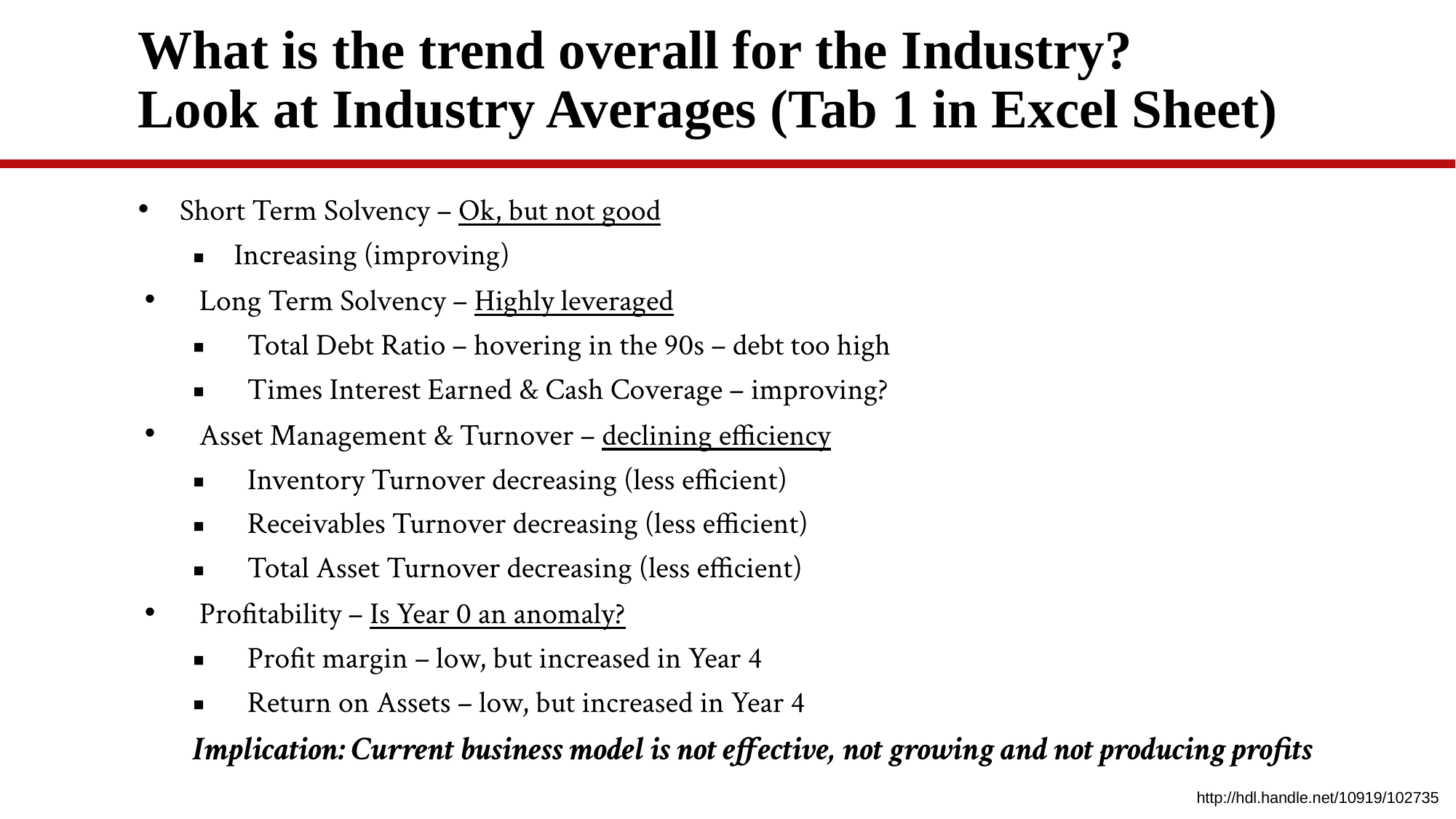

# What is the trend overall for the Industry? Look at Industry Averages (Tab 1 in Excel Sheet)
Short Term Solvency – Ok, but not good
Increasing (improving)
Long Term Solvency – Highly leveraged
Total Debt Ratio – hovering in the 90s – debt too high
Times Interest Earned & Cash Coverage – improving?
Asset Management & Turnover – declining efficiency
Inventory Turnover decreasing (less efficient)
Receivables Turnover decreasing (less efficient)
Total Asset Turnover decreasing (less efficient)
Profitability – Is Year 0 an anomaly?
Profit margin – low, but increased in Year 4
Return on Assets – low, but increased in Year 4
Implication: Current business model is not effective, not growing and not producing profits

http://hdl.handle.net/10919/102735